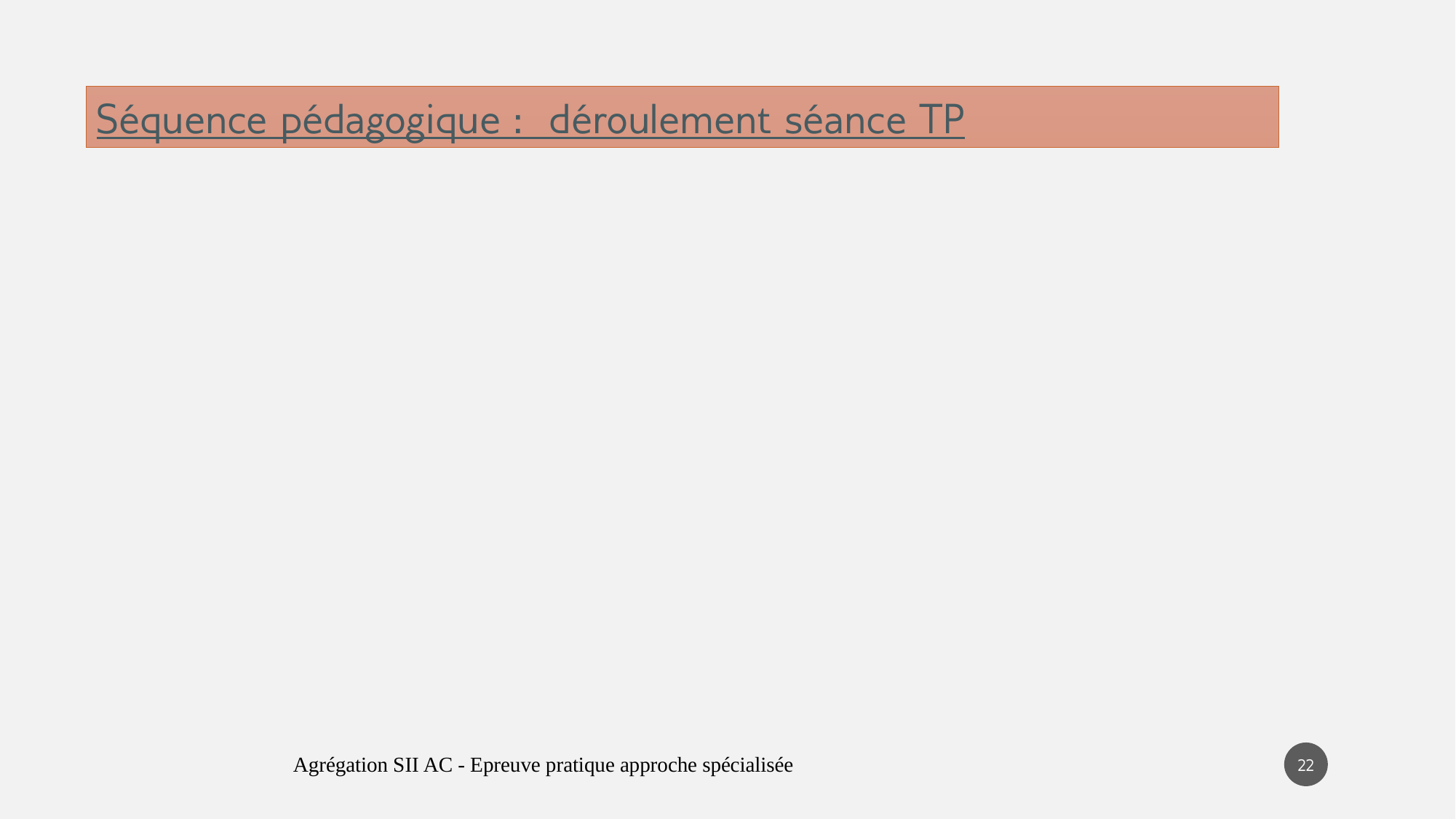

Séquence pédagogique :  déroulement séance TP
22
Agrégation SII AC - Epreuve pratique approche spécialisée